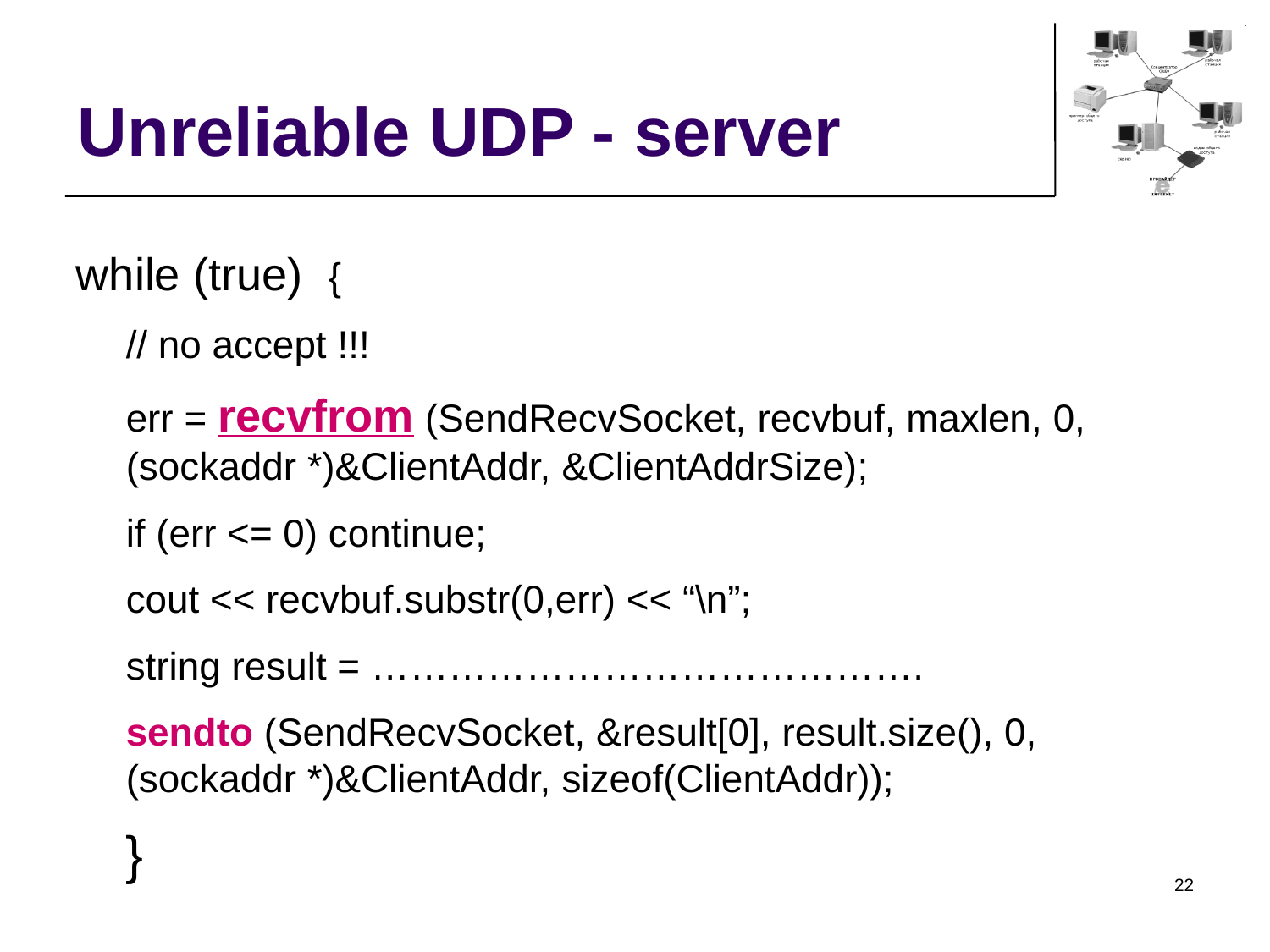

Unreliable UDP - server
while (true)  {
// no accept !!!
err = recvfrom (SendRecvSocket, recvbuf, maxlen, 0, 	(sockaddr *)&ClientAddr, &ClientAddrSize);
if (err <= 0) continue;
cout << recvbuf.substr(0,err) << “\n”;
string result = …………………………………….
sendto (SendRecvSocket, &result[0], result.size(), 0, (sockaddr *)&ClientAddr, sizeof(ClientAddr));
}
22